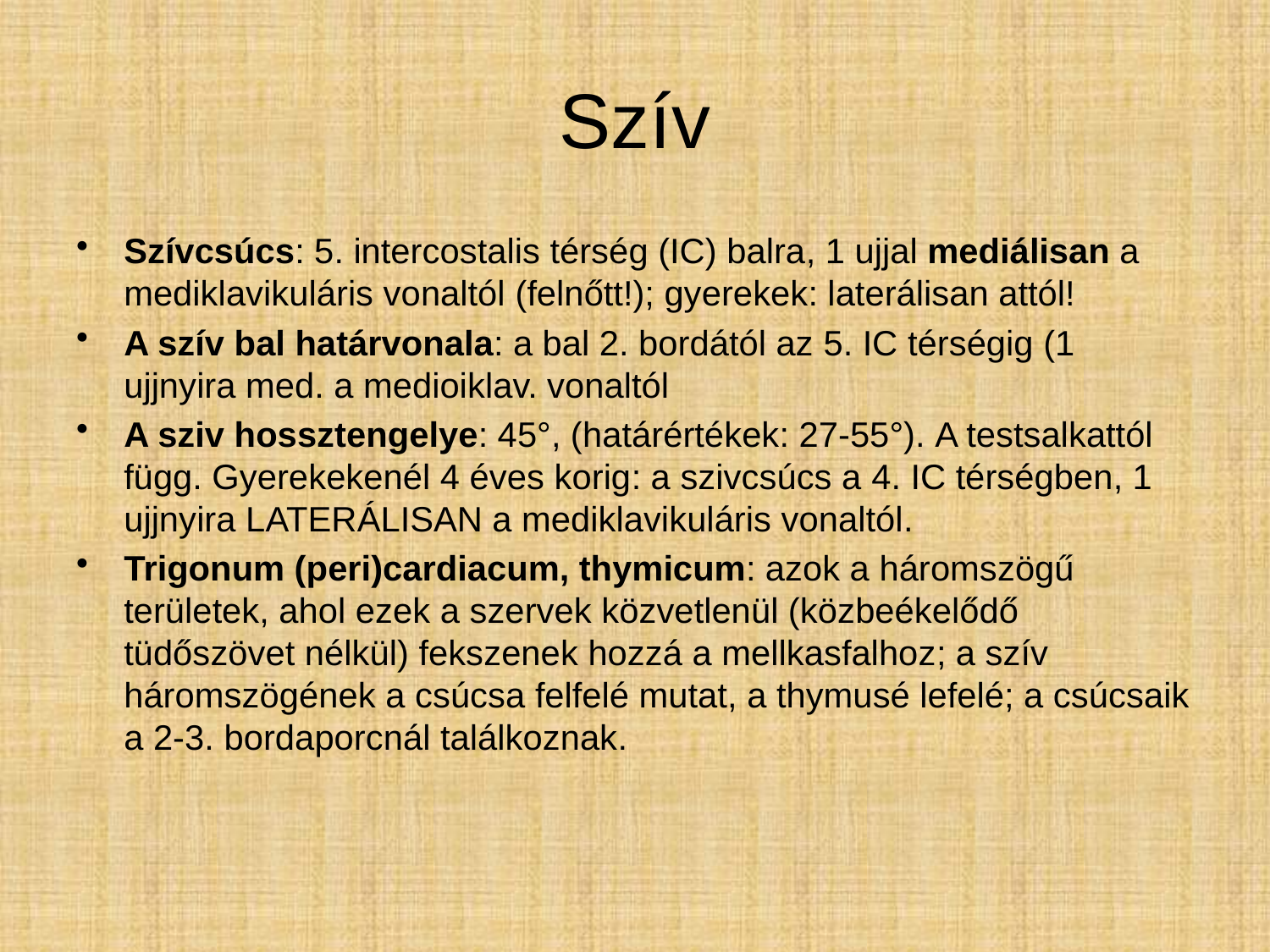

# Szív
Szívcsúcs: 5. intercostalis térség (IC) balra, 1 ujjal mediálisan a mediklavikuláris vonaltól (felnőtt!); gyerekek: laterálisan attól!
A szív bal határvonala: a bal 2. bordától az 5. IC térségig (1 ujjnyira med. a medioiklav. vonaltól
A sziv hossztengelye: 45°, (határértékek: 27-55°). A testsalkattól függ. Gyerekekenél 4 éves korig: a szivcsúcs a 4. IC térségben, 1 ujjnyira LATERÁLISAN a mediklavikuláris vonaltól.
Trigonum (peri)cardiacum, thymicum: azok a háromszögű területek, ahol ezek a szervek közvetlenül (közbeékelődő tüdőszövet nélkül) fekszenek hozzá a mellkasfalhoz; a szív háromszögének a csúcsa felfelé mutat, a thymusé lefelé; a csúcsaik a 2-3. bordaporcnál találkoznak.